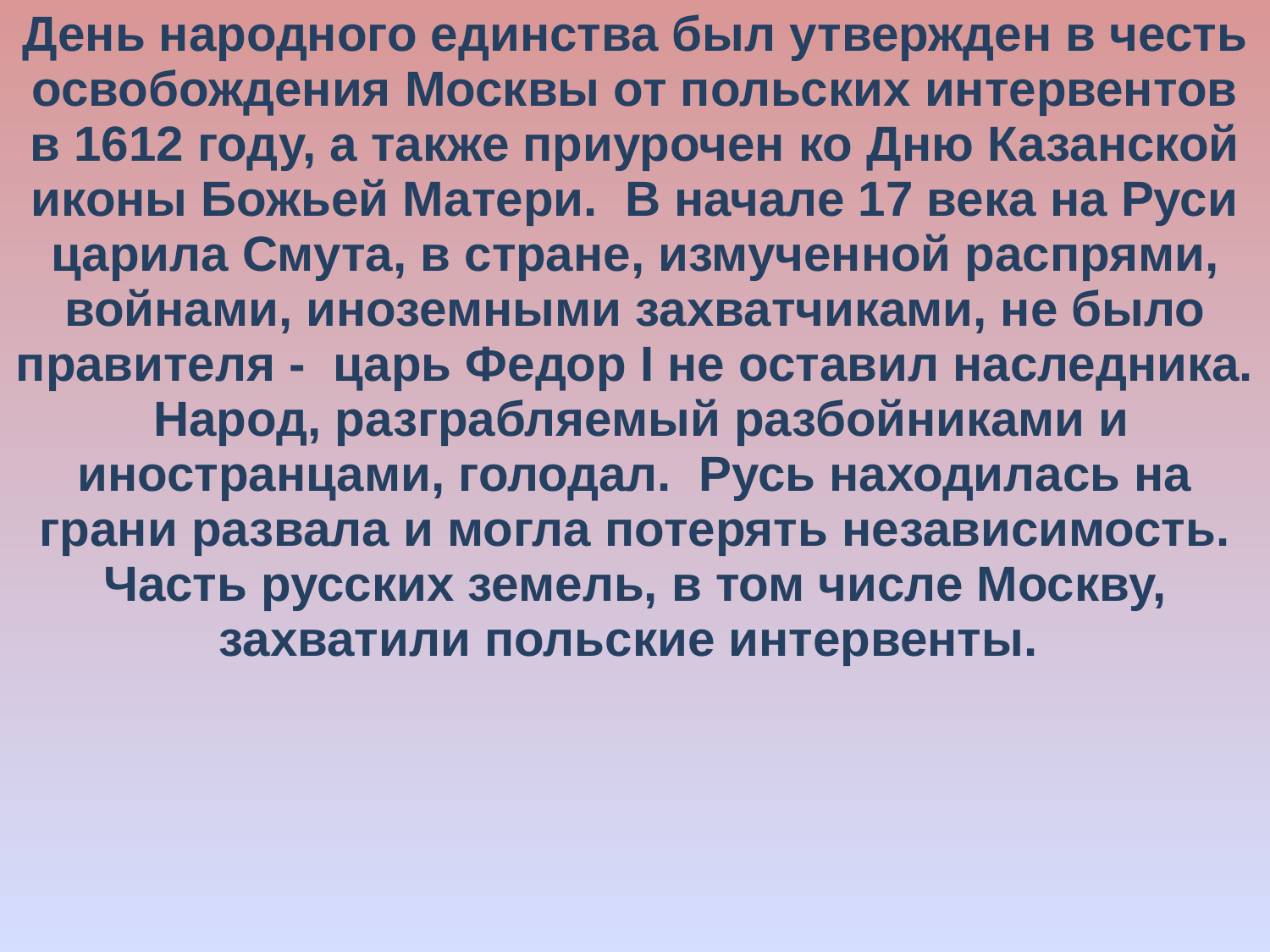

День народного единства был утвержден в честь освобождения Москвы от польских интервентов в 1612 году, а также приурочен ко Дню Казанской иконы Божьей Матери.  В начале 17 века на Руси царила Смута, в стране, измученной распрями, войнами, иноземными захватчиками, не было правителя -  царь Федор I не оставил наследника.  Народ, разграбляемый разбойниками и иностранцами, голодал.  Русь находилась на грани развала и могла потерять независимость. Часть русских земель, в том числе Москву, захватили польские интервенты.